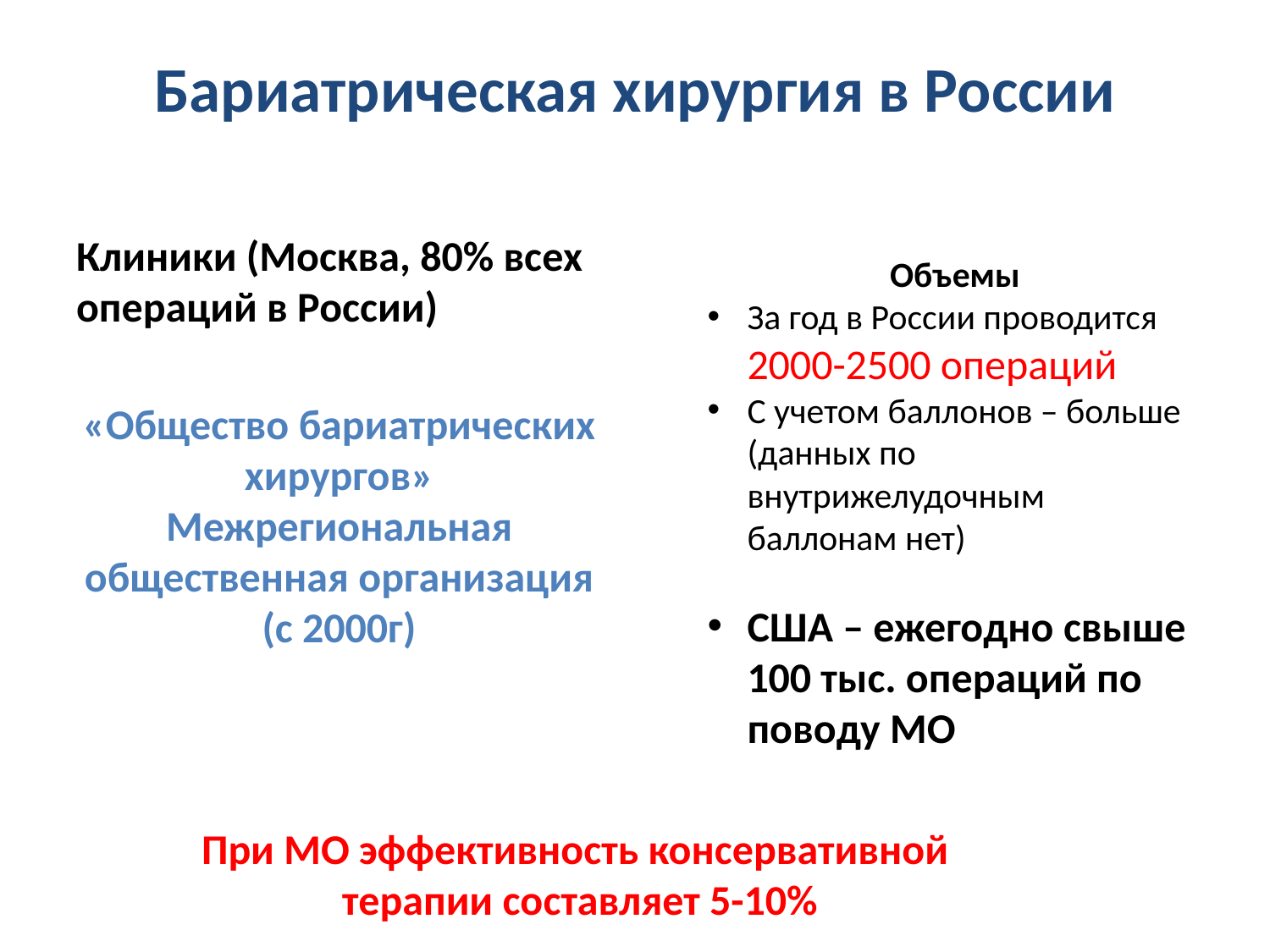

# Бариатрическая хирургия в России
Клиники (Москва, 80% всех операций в России)

«Общество бариатрических хирургов» Межрегиональная общественная организация (с 2000г)
Объемы
За год в России проводится 2000-2500 операций
С учетом баллонов – больше (данных по внутрижелудочным баллонам нет)

США – ежегодно свыше 100 тыс. операций по поводу МО
При МО эффективность консервативной
терапии составляет 5-10%